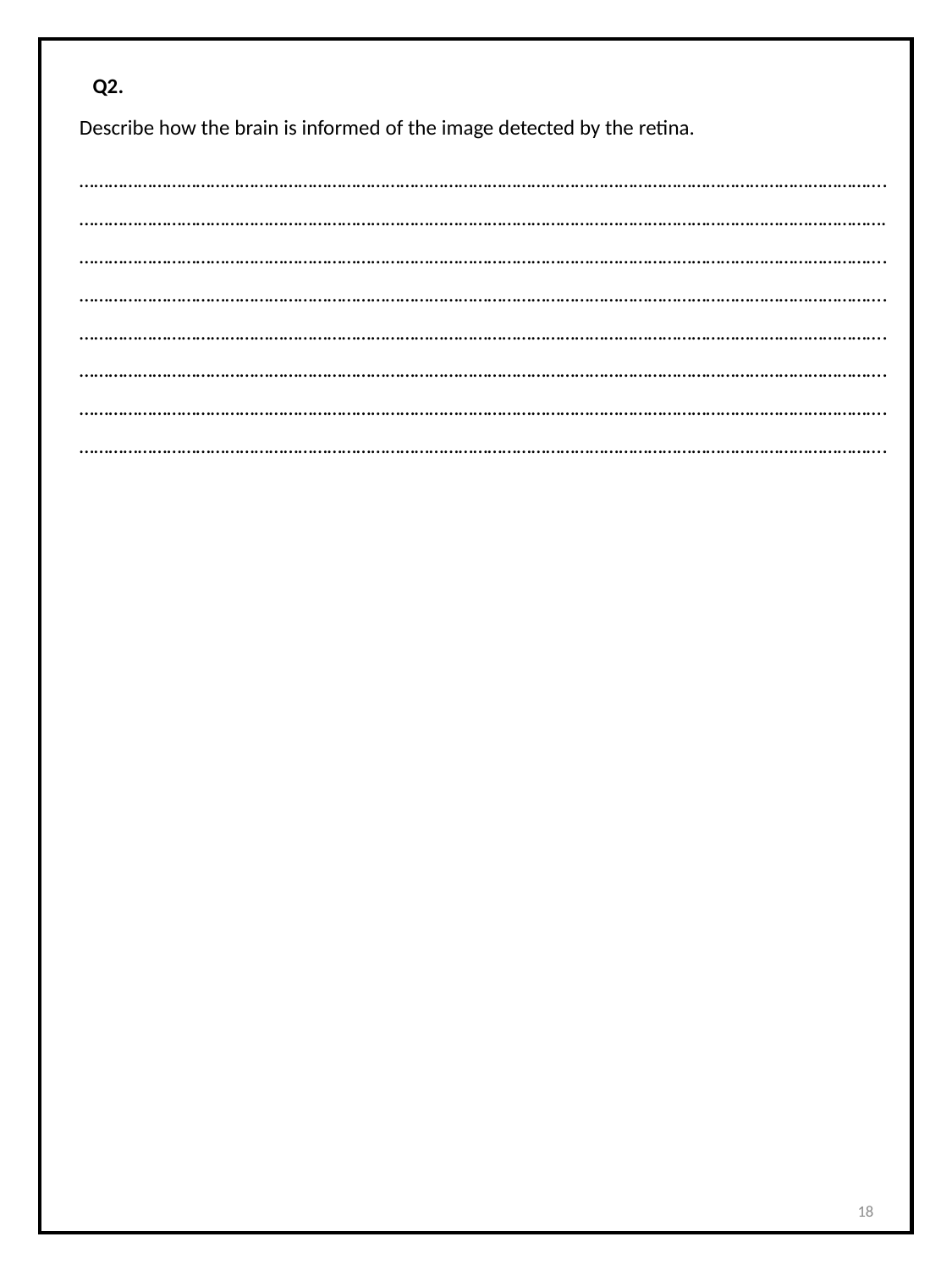

Q2.
Describe how the brain is informed of the image detected by the retina.
…………………………………………………………………………………………………………………………………………………. ………………………………………………………………………………………………………………………………………………….
………………………………………………………………………………………………………………………………………………….
………………………………………………………………………………………………………………………………………………….
………………………………………………………………………………………………………………………………………………….
………………………………………………………………………………………………………………………………………………….
………………………………………………………………………………………………………………………………………………….
………………………………………………………………………………………………………………………………………………….

18